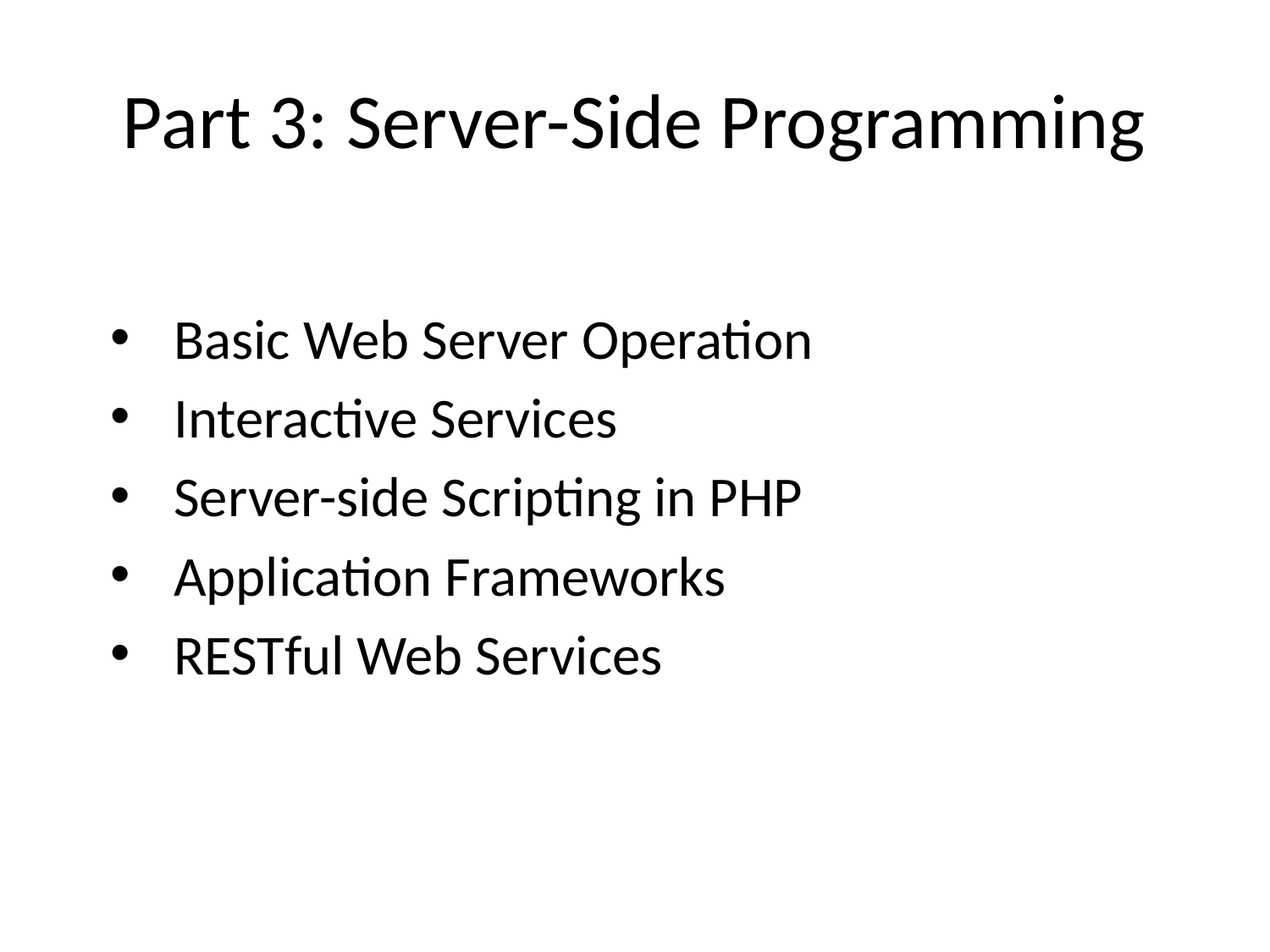

# Part 3: Server-Side Programming
Basic Web Server Operation
Interactive Services
Server-side Scripting in PHP
Application Frameworks
RESTful Web Services